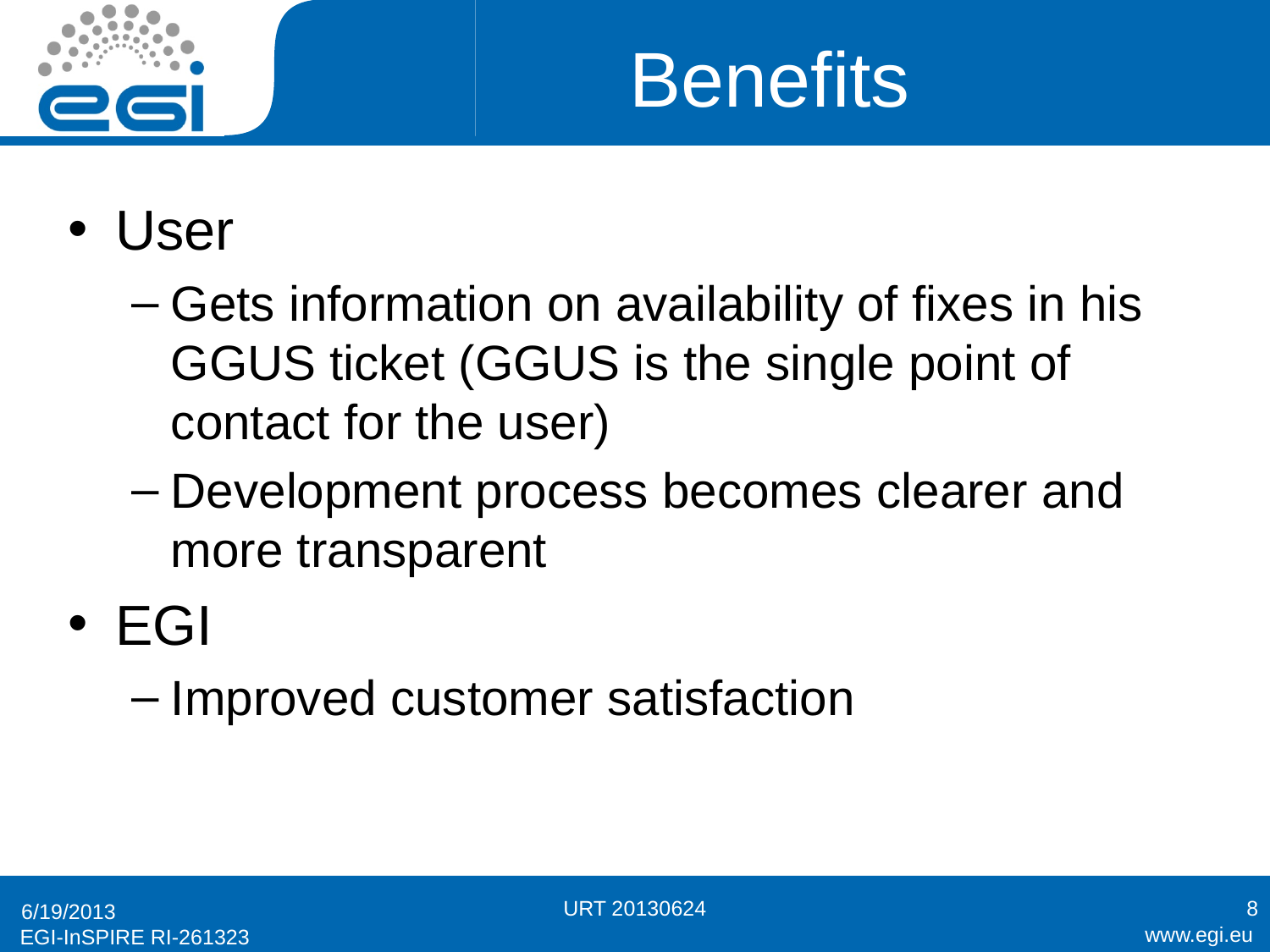

# Benefits
User
Gets information on availability of fixes in his GGUS ticket (GGUS is the single point of contact for the user)
Development process becomes clearer and more transparent
EGI
Improved customer satisfaction
URT 20130624
8
6/19/2013